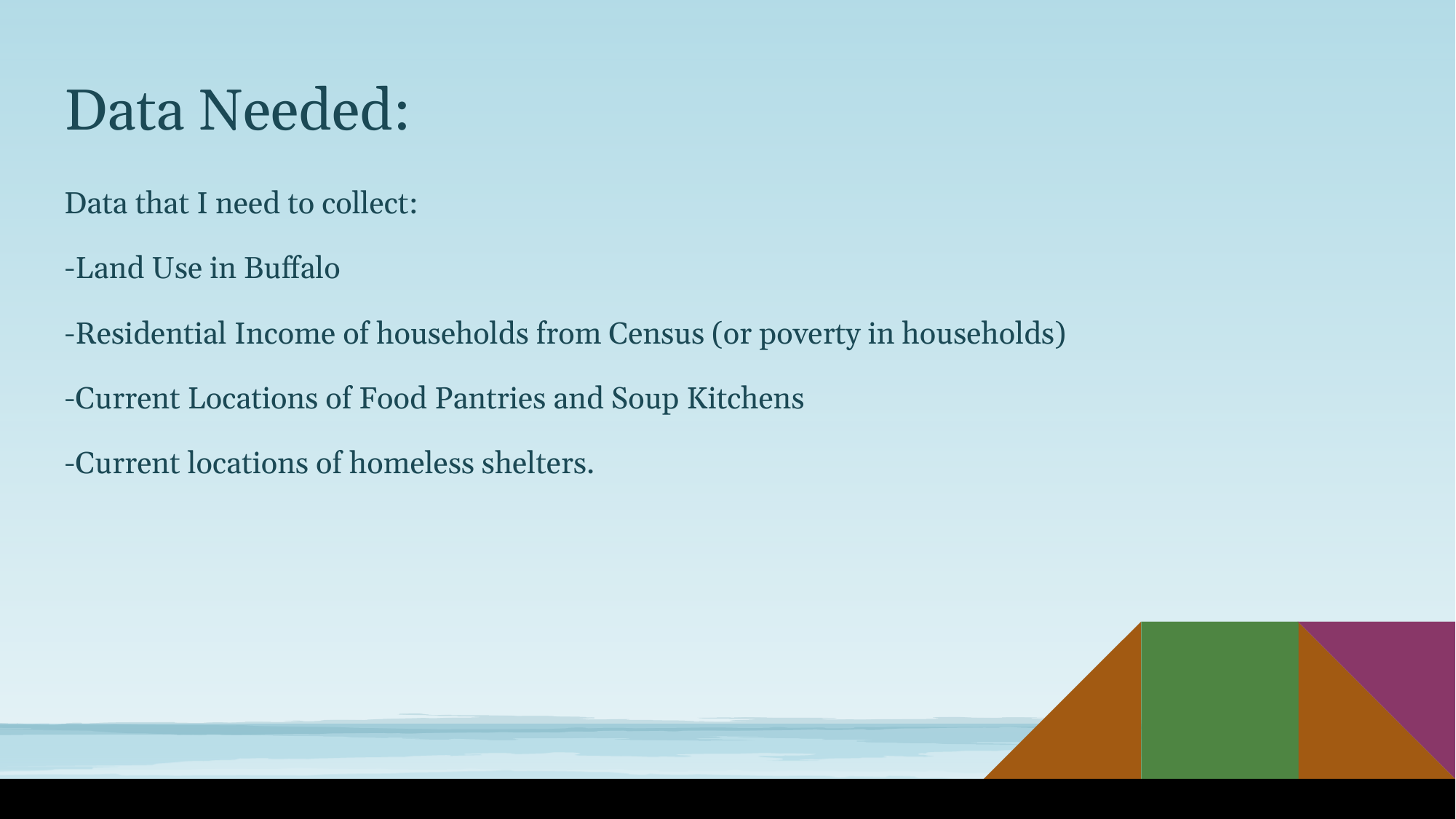

# Data Needed:
Data that I need to collect:
-Land Use in Buffalo
-Residential Income of households from Census (or poverty in households)
-Current Locations of Food Pantries and Soup Kitchens
-Current locations of homeless shelters.